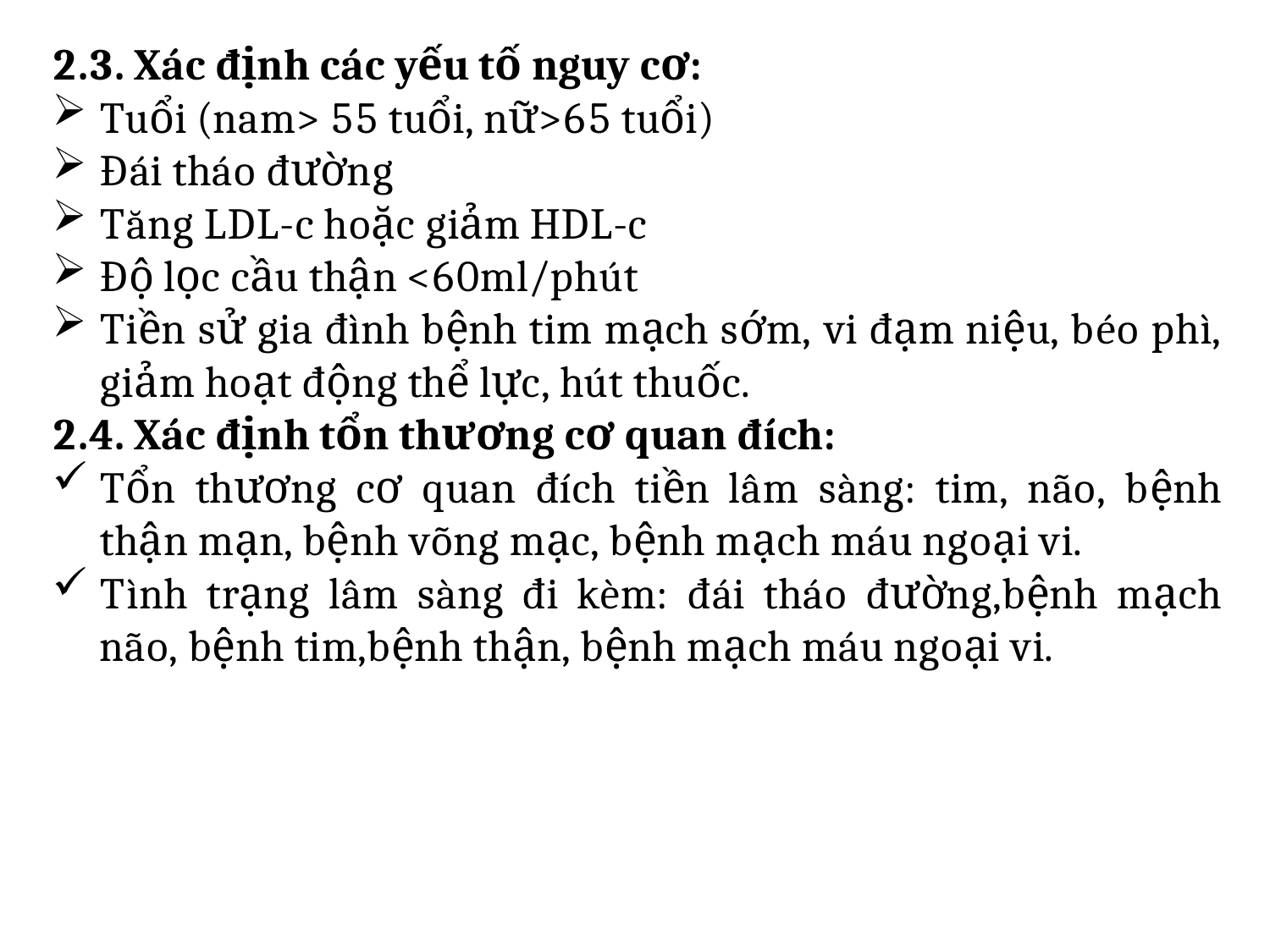

2.3. Xác định các yếu tố nguy cơ:
Tuổi (nam> 55 tuổi, nữ>65 tuổi)
Đái tháo đường
Tăng LDL-c hoặc giảm HDL-c
Độ lọc cầu thận <60ml/phút
Tiền sử gia đình bệnh tim mạch sớm, vi đạm niệu, béo phì, giảm hoạt động thể lực, hút thuốc.
2.4. Xác định tổn thương cơ quan đích:
Tổn thương cơ quan đích tiền lâm sàng: tim, não, bệnh thận mạn, bệnh võng mạc, bệnh mạch máu ngoại vi.
Tình trạng lâm sàng đi kèm: đái tháo đường,bệnh mạch não, bệnh tim,bệnh thận, bệnh mạch máu ngoại vi.